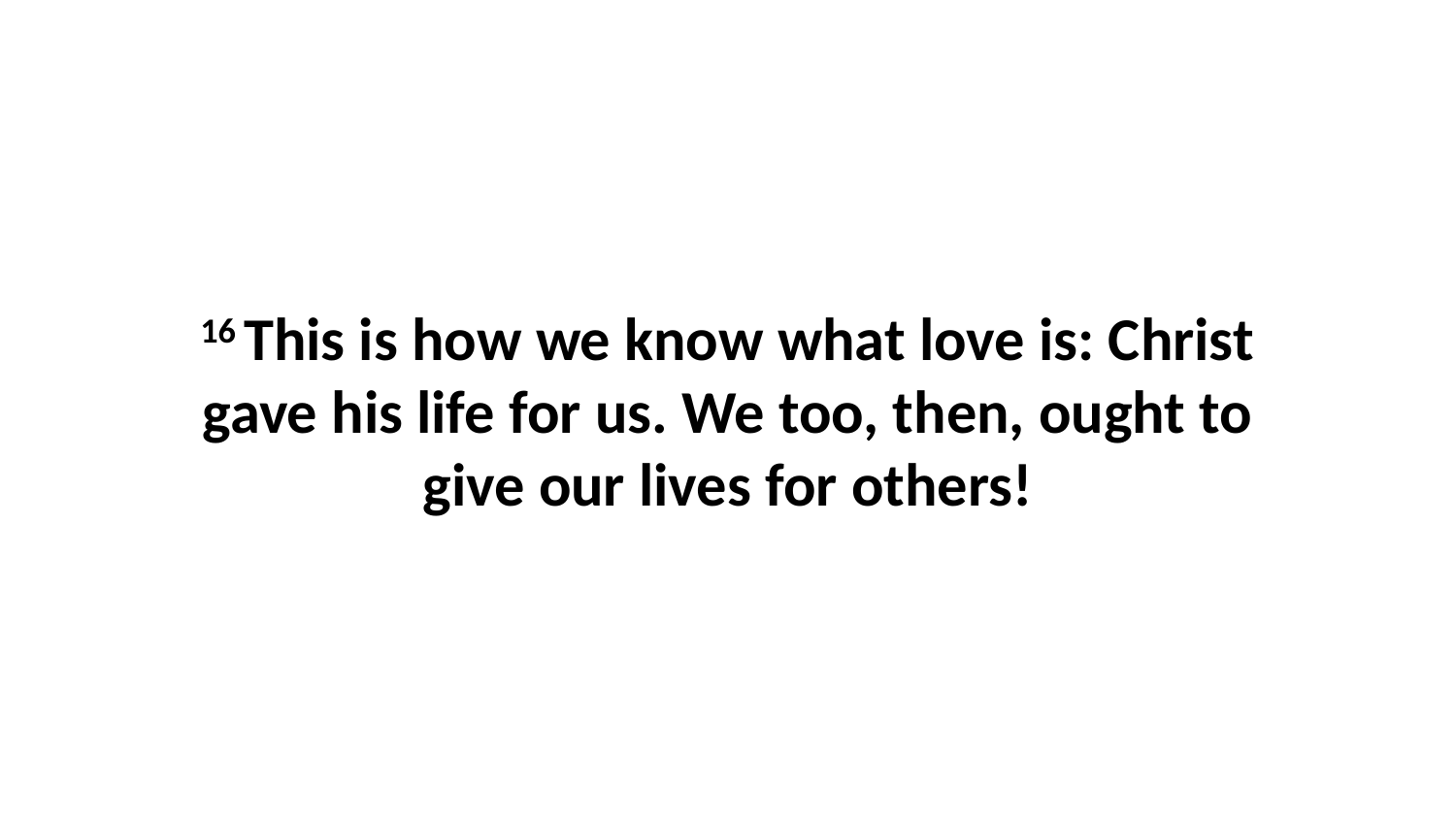

16 This is how we know what love is: Christ gave his life for us. We too, then, ought to give our lives for others!